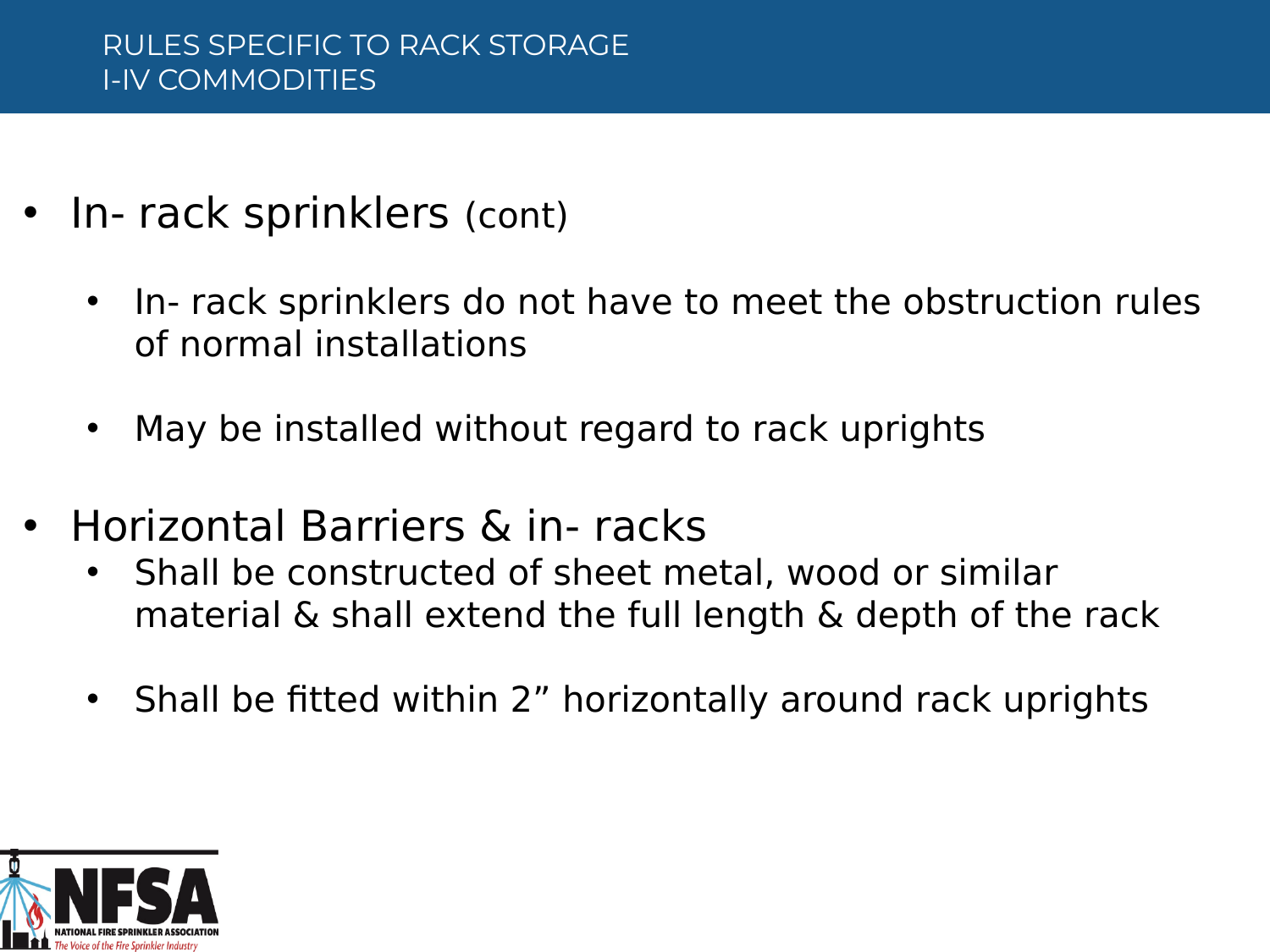

# RULES SPECIFIC TO RACK STORAGE I-IV COMMODITIES
In- rack sprinklers (cont)

In- rack sprinklers do not have to meet the obstruction rules of normal installations

May be installed without regard to rack uprights

Horizontal Barriers & in- racks
Shall be constructed of sheet metal, wood or similar material & shall extend the full length & depth of the rack

Shall be fitted within 2” horizontally around rack uprights